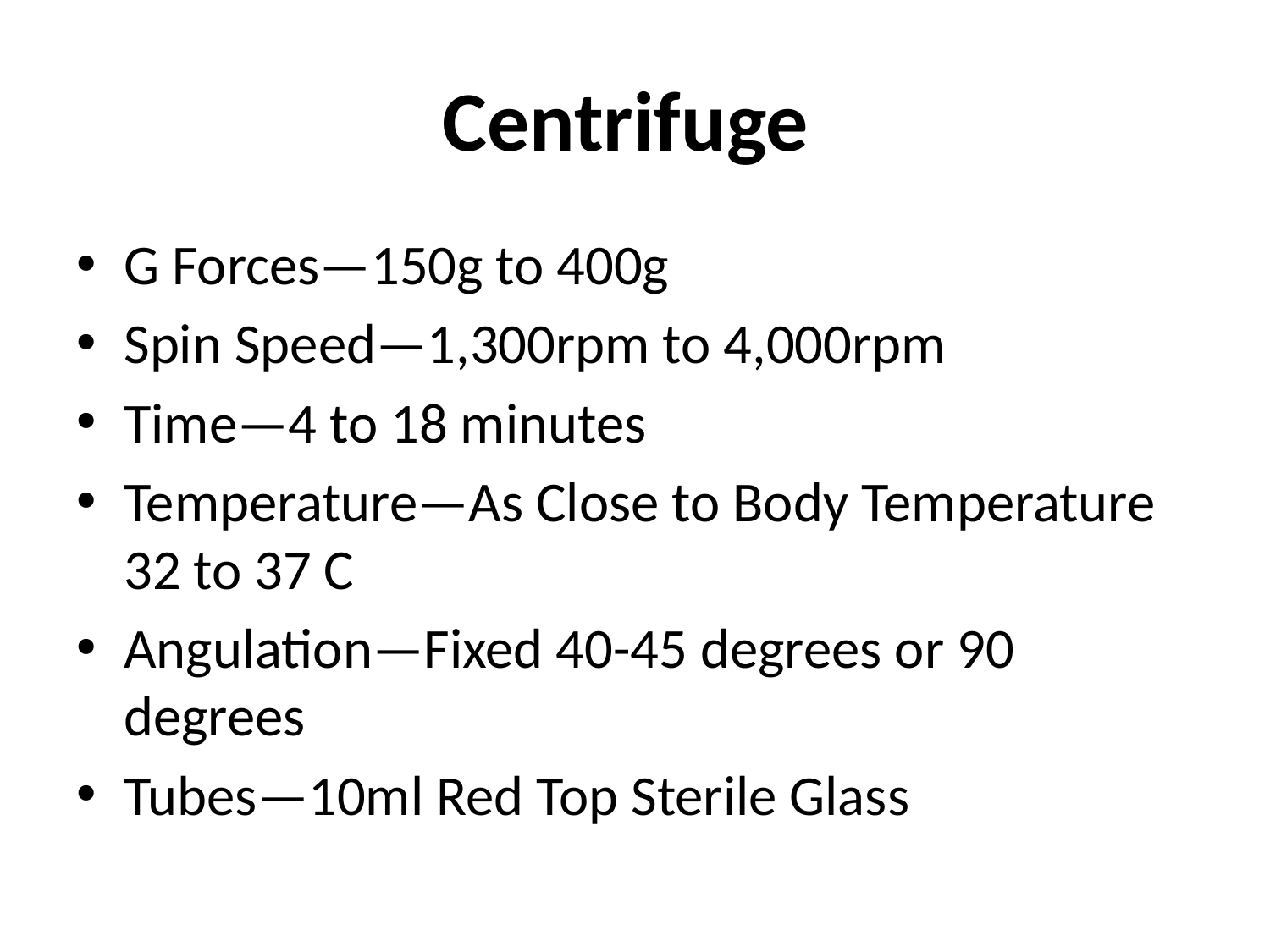

# Centrifuge
G Forces—150g to 400g
Spin Speed—1,300rpm to 4,000rpm
Time—4 to 18 minutes
Temperature—As Close to Body Temperature 32 to 37 C
Angulation—Fixed 40-45 degrees or 90 degrees
Tubes—10ml Red Top Sterile Glass